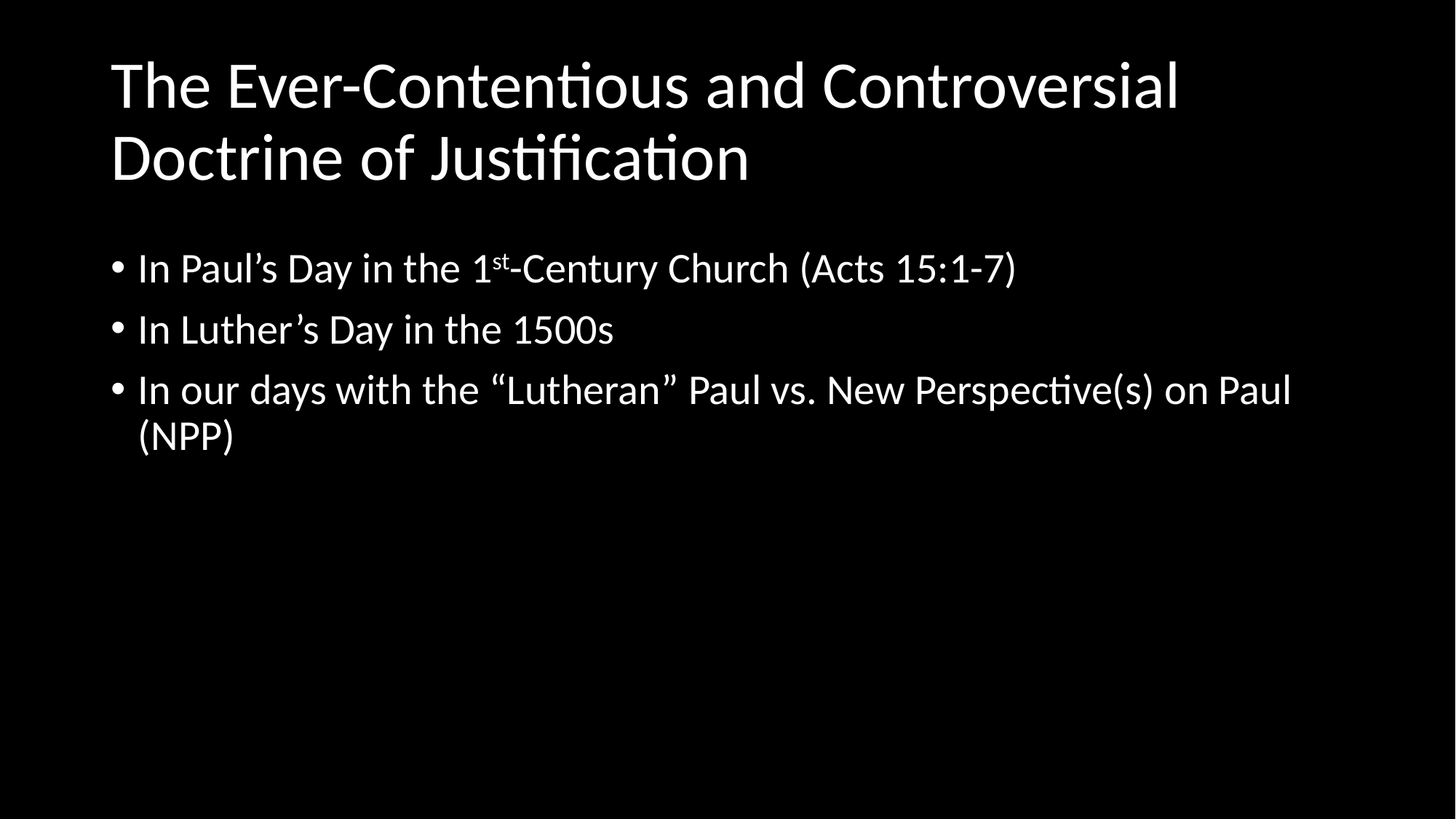

# The Ever-Contentious and Controversial Doctrine of Justification
In Paul’s Day in the 1st-Century Church (Acts 15:1-7)
In Luther’s Day in the 1500s
In our days with the “Lutheran” Paul vs. New Perspective(s) on Paul (NPP)